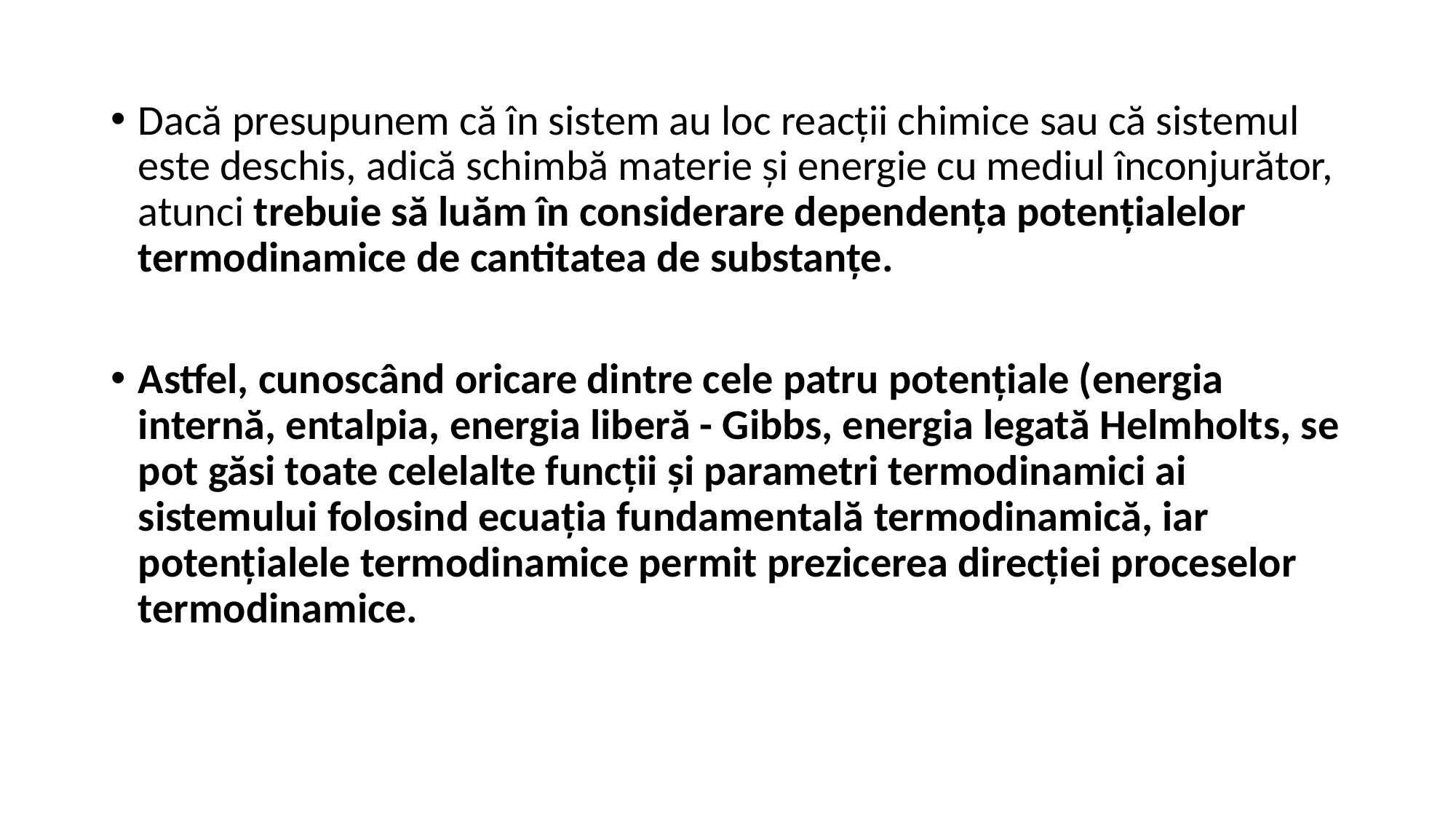

Dacă presupunem că în sistem au loc reacții chimice sau că sistemul este deschis, adică schimbă materie și energie cu mediul înconjurător, atunci trebuie să luăm în considerare dependența potențialelor termodinamice de cantitatea de substanțe.

Astfel, cunoscând oricare dintre cele patru potențiale (energia internă, entalpia, energia liberă - Gibbs, energia legată Helmholts, se pot găsi toate celelalte funcții și parametri termodinamici ai sistemului folosind ecuația fundamentală termodinamică, iar potențialele termodinamice permit prezicerea direcției proceselor termodinamice.